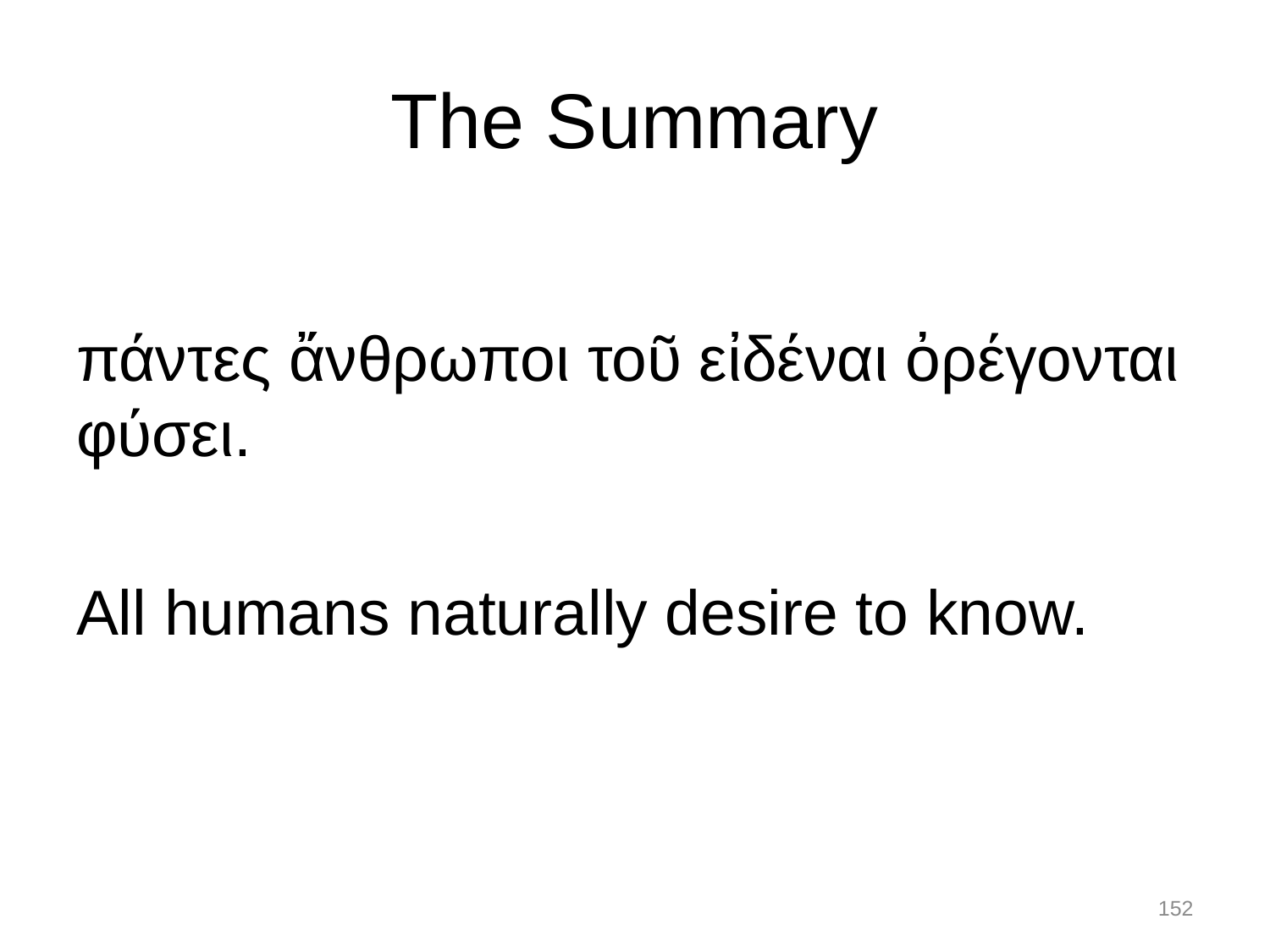

# The Summary

πάντες ἄνθρωποι τοῦ εἰδέναι ὀρέγονται φύσει.

All humans naturally desire to know.
152